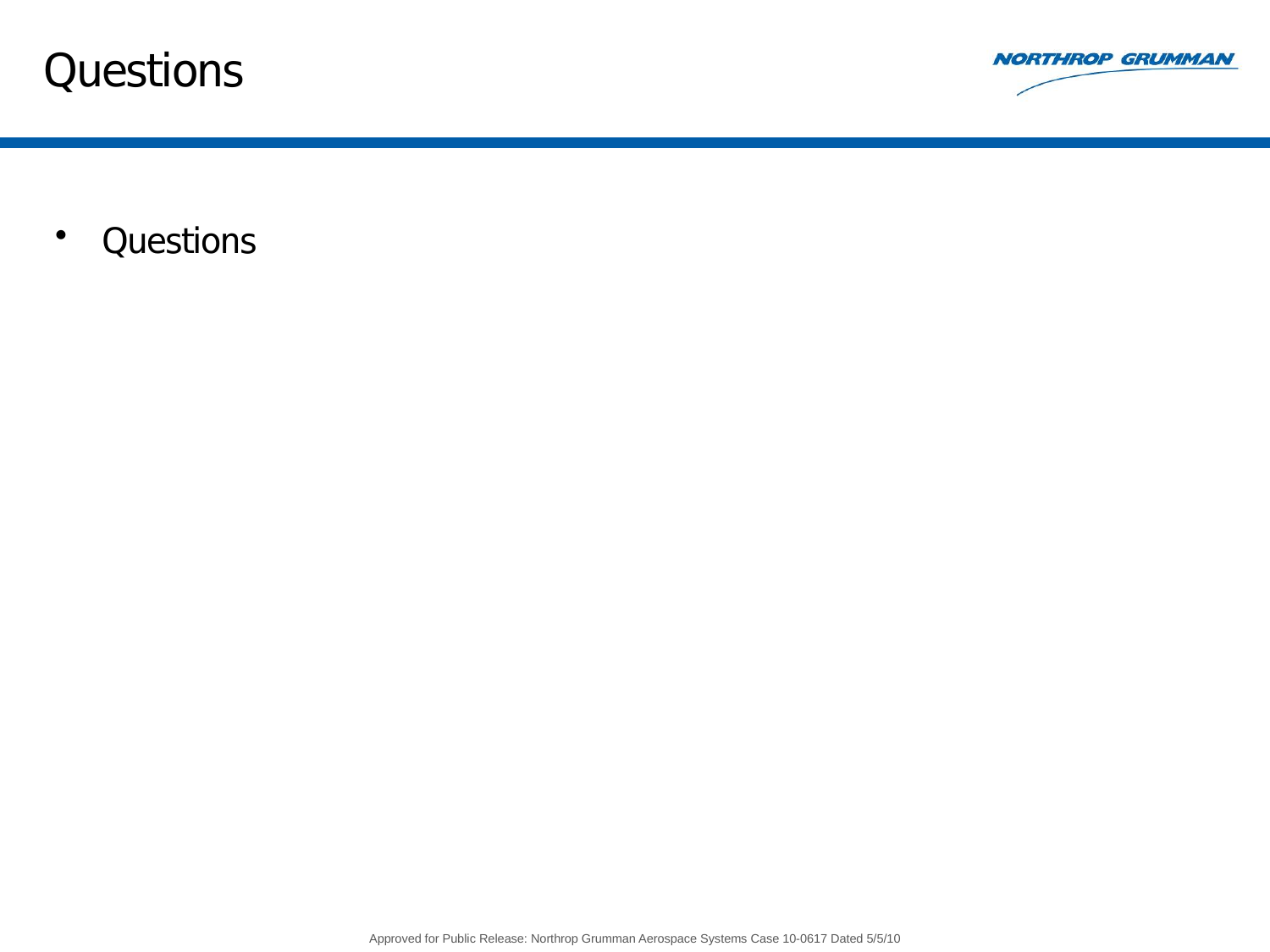

# Questions
Questions

Approved for Public Release: Northrop Grumman Aerospace Systems Case 10-0617 Dated 5/5/10